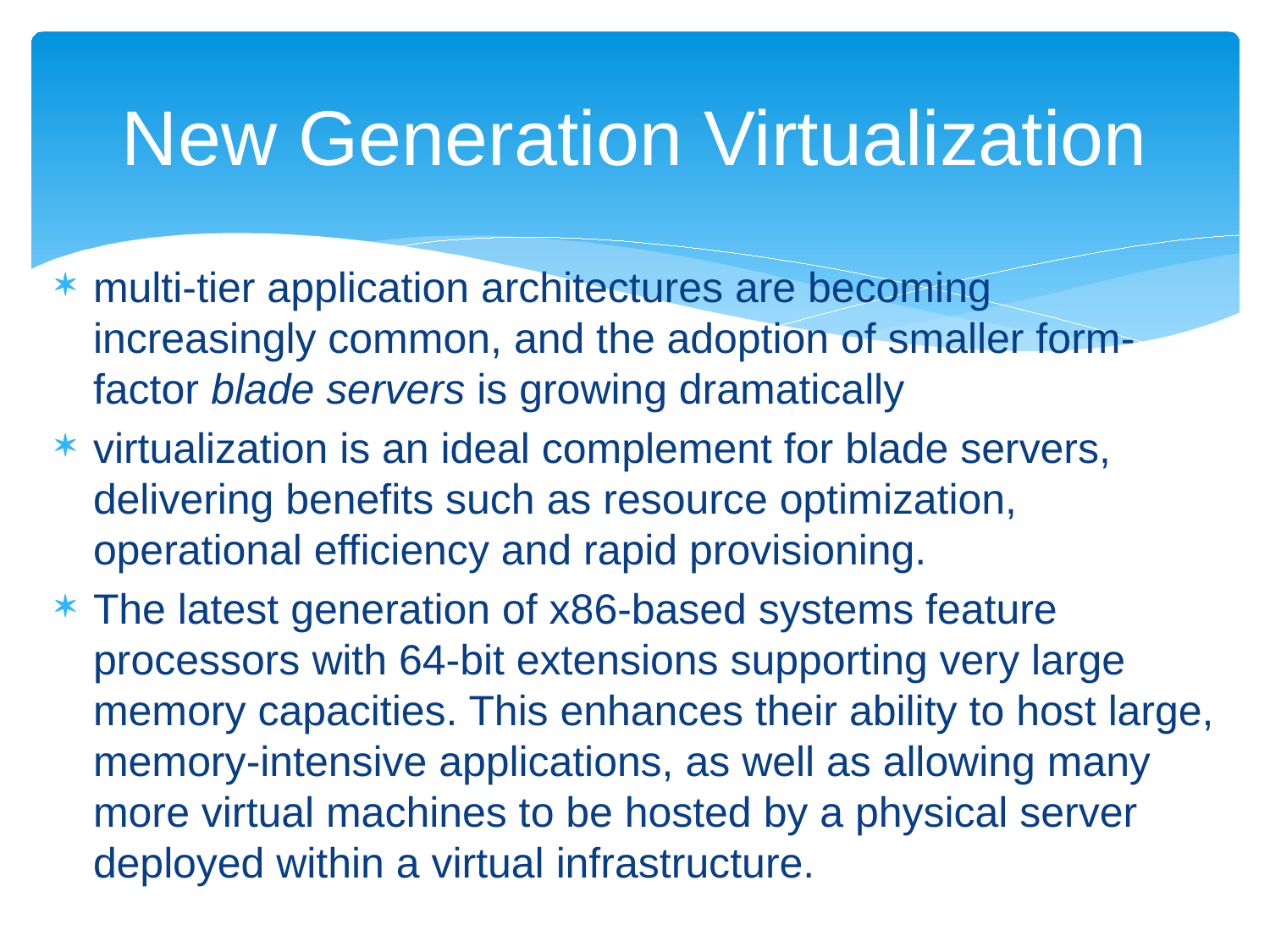

# New Generation Virtualization
multi-tier application architectures are becoming increasingly common, and the adoption of smaller form-factor blade servers is growing dramatically
virtualization is an ideal complement for blade servers, delivering benefits such as resource optimization, operational efficiency and rapid provisioning.
The latest generation of x86-based systems feature processors with 64-bit extensions supporting very large memory capacities. This enhances their ability to host large, memory-intensive applications, as well as allowing many more virtual machines to be hosted by a physical server deployed within a virtual infrastructure.